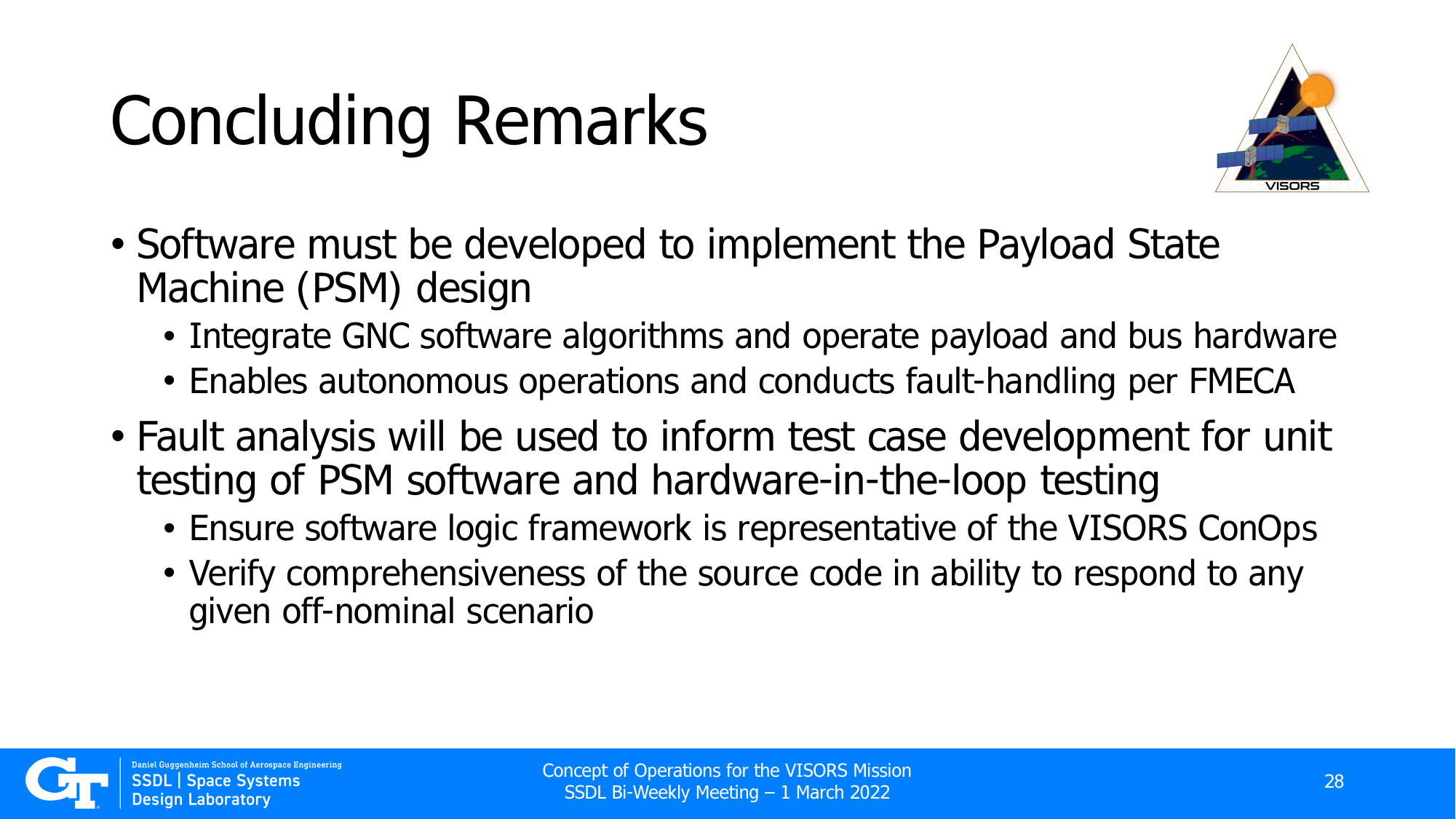

# Concluding Remarks
Software must be developed to implement the Payload State Machine (PSM) design
Integrate GNC software algorithms and operate payload and bus hardware
Enables autonomous operations and conducts fault-handling per FMECA
Fault analysis will be used to inform test case development for unit testing of PSM software and hardware-in-the-loop testing
Ensure software logic framework is representative of the VISORS ConOps
Verify comprehensiveness of the source code in ability to respond to any given off-nominal scenario

Concept of Operations for the VISORS Mission
SSDL Bi-Weekly Meeting – 1 March 2022
28